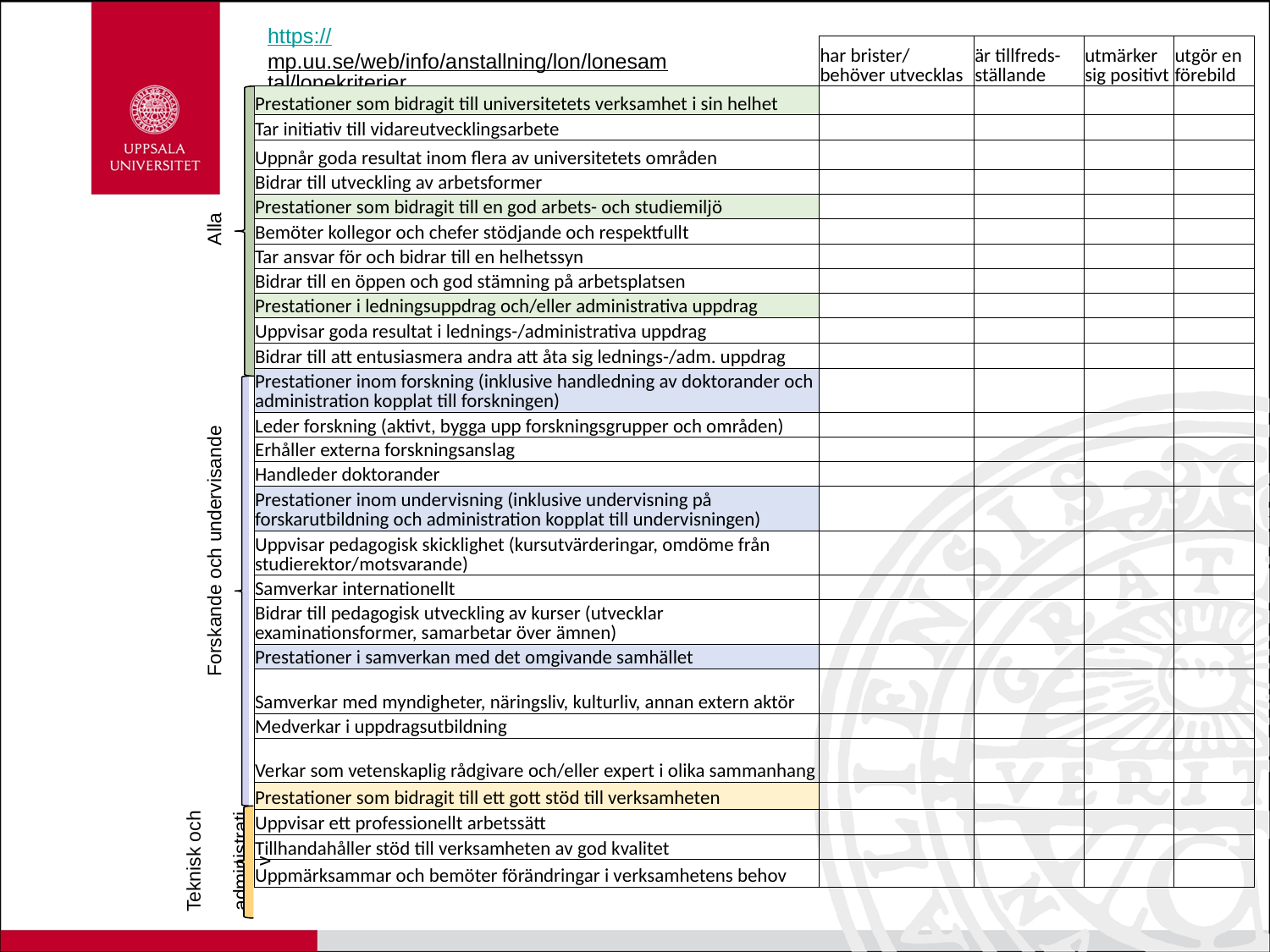

https://mp.uu.se/web/info/anstallning/lon/lonesamtal/lonekriterier
|  | har brister/ behöver utvecklas | är tillfreds-ställande | utmärker sig positivt | utgör en förebild |
| --- | --- | --- | --- | --- |
| Prestationer som bidragit till universitetets verksamhet i sin helhet |  |  |  |  |
| Tar initiativ till vidareutvecklingsarbete |  |  |  |  |
| Uppnår goda resultat inom flera av universitetets områden |  |  |  |  |
| Bidrar till utveckling av arbetsformer |  |  |  |  |
| Prestationer som bidragit till en god arbets- och studiemiljö |  |  |  |  |
| Bemöter kollegor och chefer stödjande och respektfullt |  |  |  |  |
| Tar ansvar för och bidrar till en helhetssyn |  |  |  |  |
| Bidrar till en öppen och god stämning på arbetsplatsen |  |  |  |  |
| Prestationer i ledningsuppdrag och/eller administrativa uppdrag |  |  |  |  |
| Uppvisar goda resultat i lednings-/administrativa uppdrag |  |  |  |  |
| Bidrar till att entusiasmera andra att åta sig lednings-/adm. uppdrag |  |  |  |  |
| Prestationer inom forskning (inklusive handledning av doktorander och administration kopplat till forskningen) |  |  |  |  |
| Leder forskning (aktivt, bygga upp forskningsgrupper och områden) |  |  |  |  |
| Erhåller externa forskningsanslag |  |  |  |  |
| Handleder doktorander |  |  |  |  |
| Prestationer inom undervisning (inklusive undervisning på forskarutbildning och administration kopplat till undervisningen) |  |  |  |  |
| Uppvisar pedagogisk skicklighet (kursutvärderingar, omdöme från studierektor/motsvarande) |  |  |  |  |
| Samverkar internationellt |  |  |  |  |
| Bidrar till pedagogisk utveckling av kurser (utvecklar examinationsformer, samarbetar över ämnen) |  |  |  |  |
| Prestationer i samverkan med det omgivande samhället |  |  |  |  |
| Samverkar med myndigheter, näringsliv, kulturliv, annan extern aktör |  |  |  |  |
| Medverkar i uppdragsutbildning |  |  |  |  |
| Verkar som vetenskaplig rådgivare och/eller expert i olika sammanhang |  |  |  |  |
| Prestationer som bidragit till ett gott stöd till verksamheten |  |  |  |  |
| Uppvisar ett professionellt arbetssätt |  |  |  |  |
| Tillhandahåller stöd till verksamheten av god kvalitet |  |  |  |  |
| Uppmärksammar och bemöter förändringar i verksamhetens behov |  |  |  |  |

Alla

Forskande och undervisande
Teknisk och  administrativ